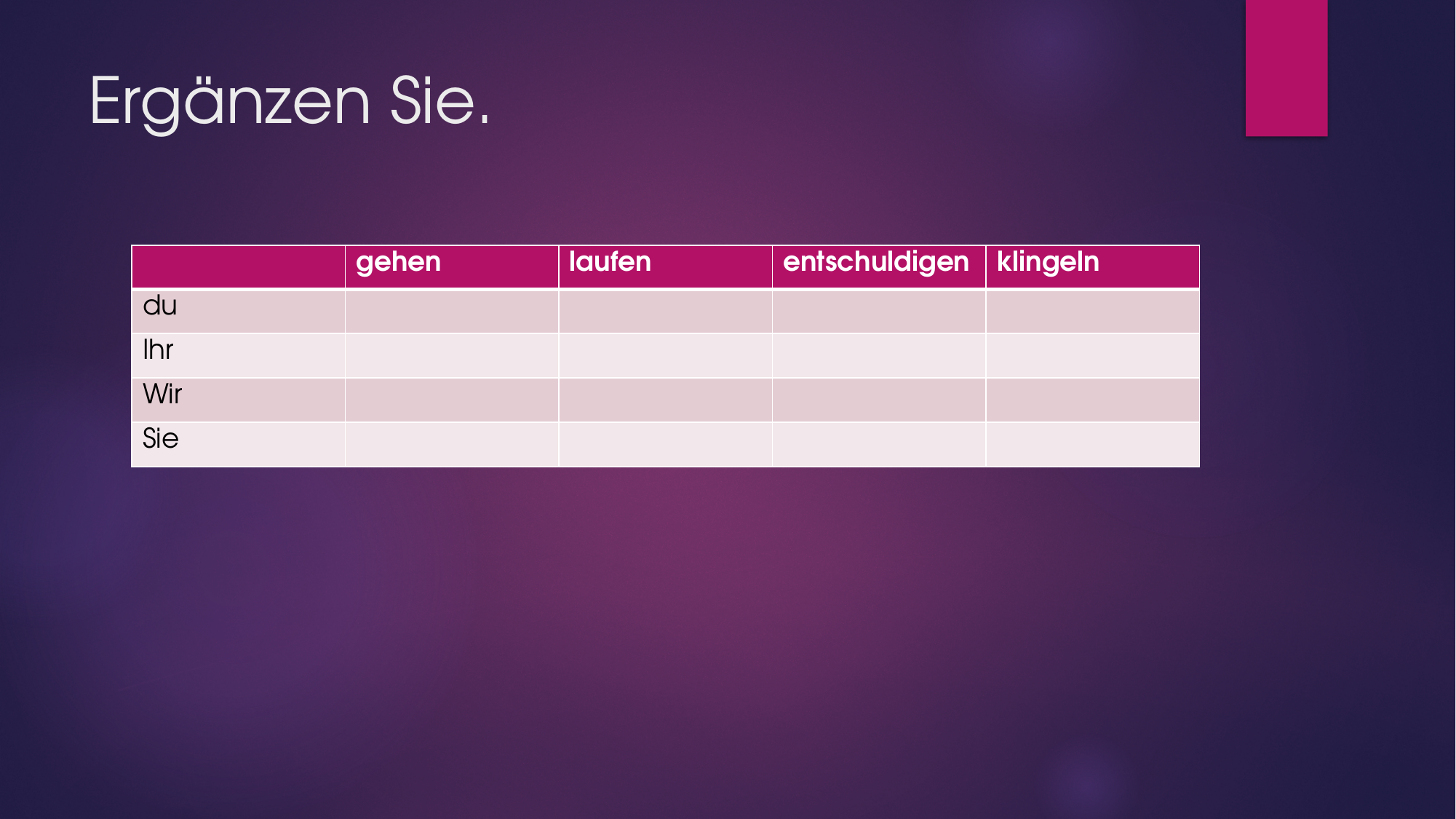

# Ergänzen Sie.
|  | gehen | laufen | entschuldigen | klingeln |
| --- | --- | --- | --- | --- |
| du |  |  |  |  |
| Ihr |  |  |  |  |
| Wir |  |  |  |  |
| Sie |  |  |  |  |